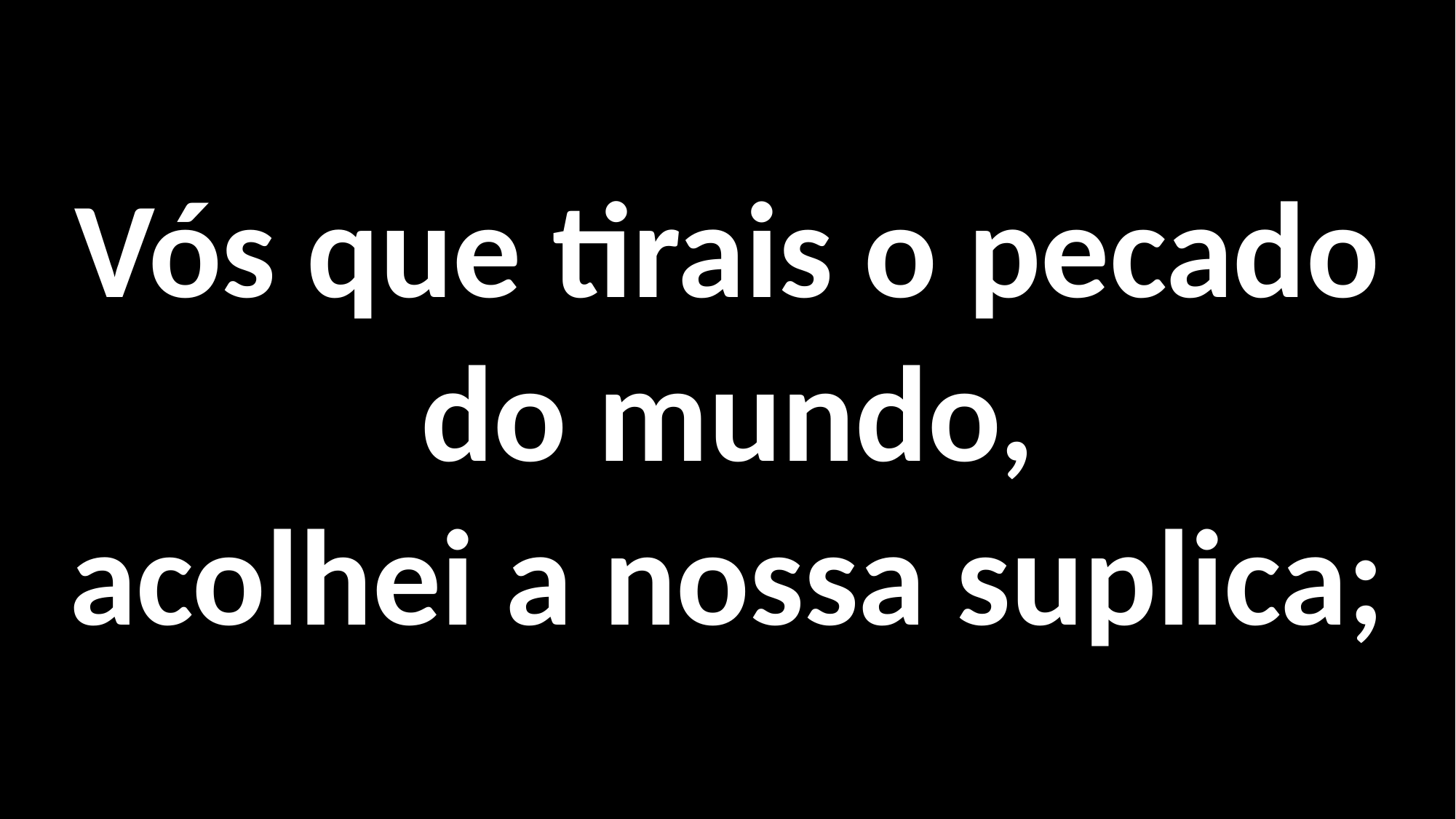

Vós que tirais o pecado do mundo,
acolhei a nossa suplica;